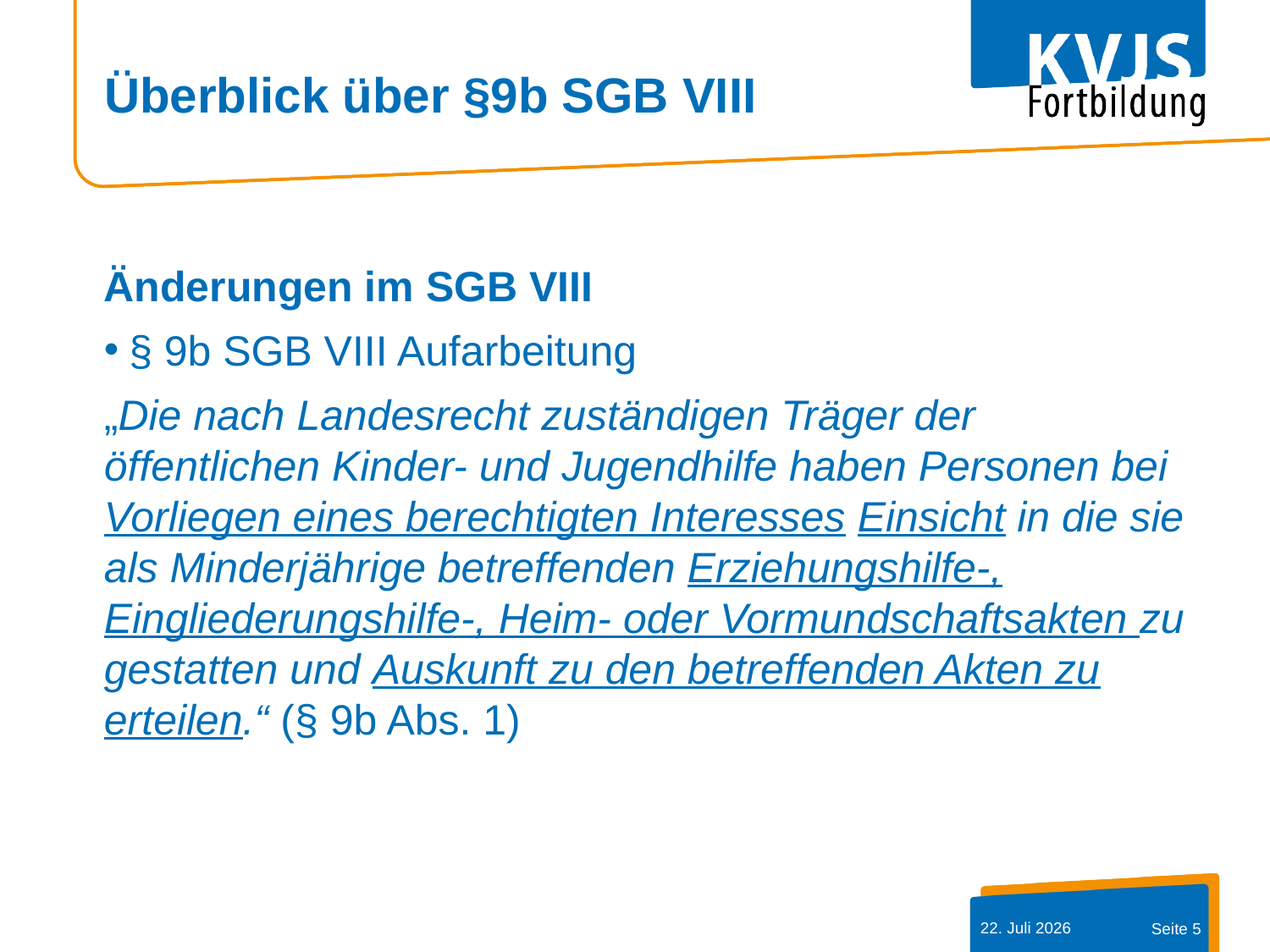

# Überblick über §9b SGB VIII
Änderungen im SGB VIII
§ 9b SGB VIII Aufarbeitung
„Die nach Landesrecht zuständigen Träger der öffentlichen Kinder- und Jugendhilfe haben Personen bei Vorliegen eines berechtigten Interesses Einsicht in die sie als Minderjährige betreffenden Erziehungshilfe-, Eingliederungshilfe-, Heim- oder Vormundschaftsakten zu gestatten und Auskunft zu den betreffenden Akten zu erteilen.“ (§ 9b Abs. 1)